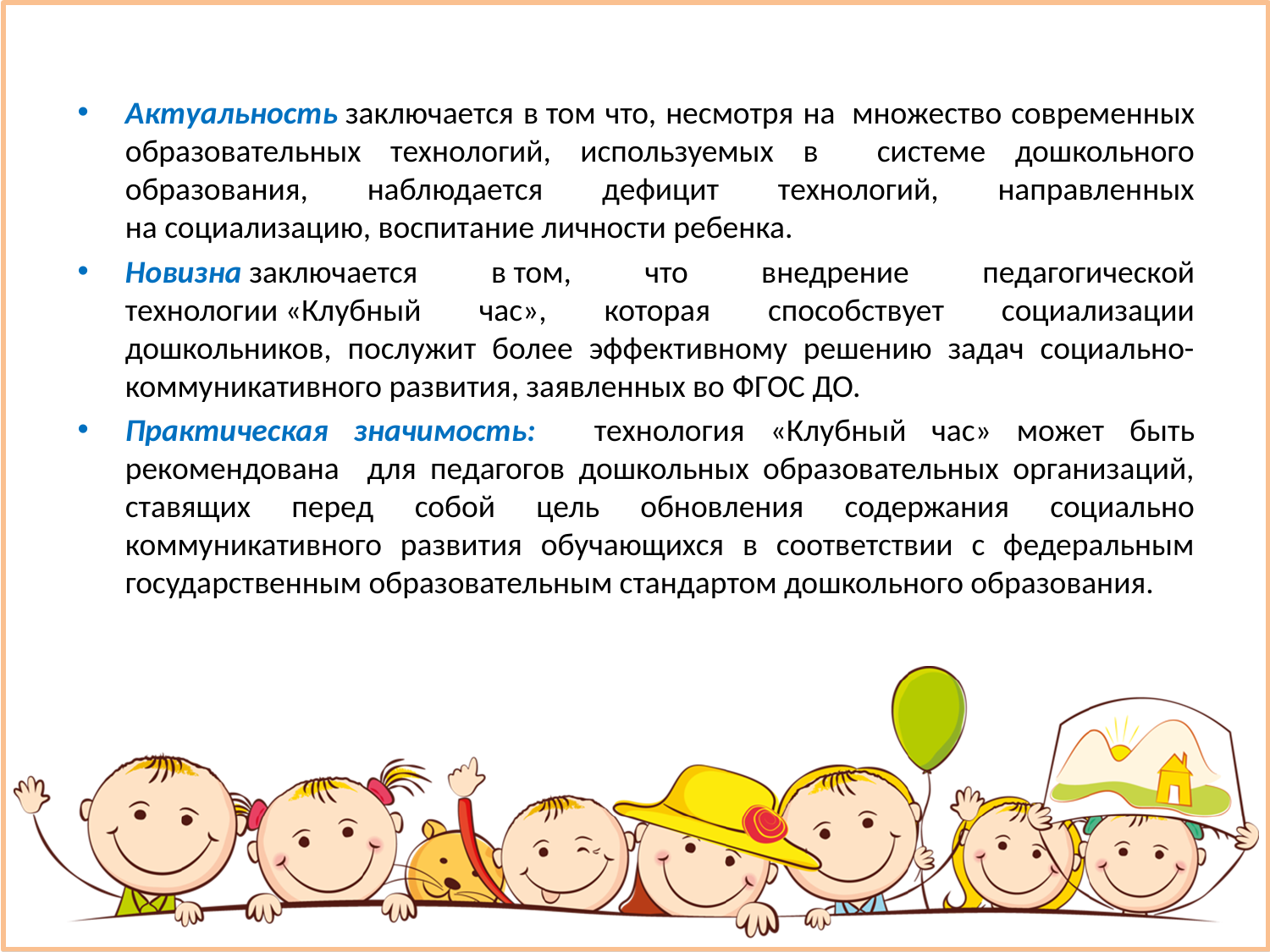

Актуальность заключается в том что, несмотря на  множество современных образовательных технологий, используемых в  системе дошкольного образования, наблюдается дефицит технологий, направленных на социализацию, воспитание личности ребенка.
Новизна заключается в том, что внедрение педагогической технологии «Клубный час», которая способствует социализации дошкольников, послужит более эффективному решению задач социально-коммуникативного развития, заявленных во ФГОС ДО.
Практическая значимость:   технология «Клубный час» может быть рекомендована  для педагогов дошкольных образовательных организаций, ставящих перед собой цель обновления содержания социально­коммуникативного развития обучающихся в соответствии с федеральным государственным образовательным стандартом дошкольного образования.